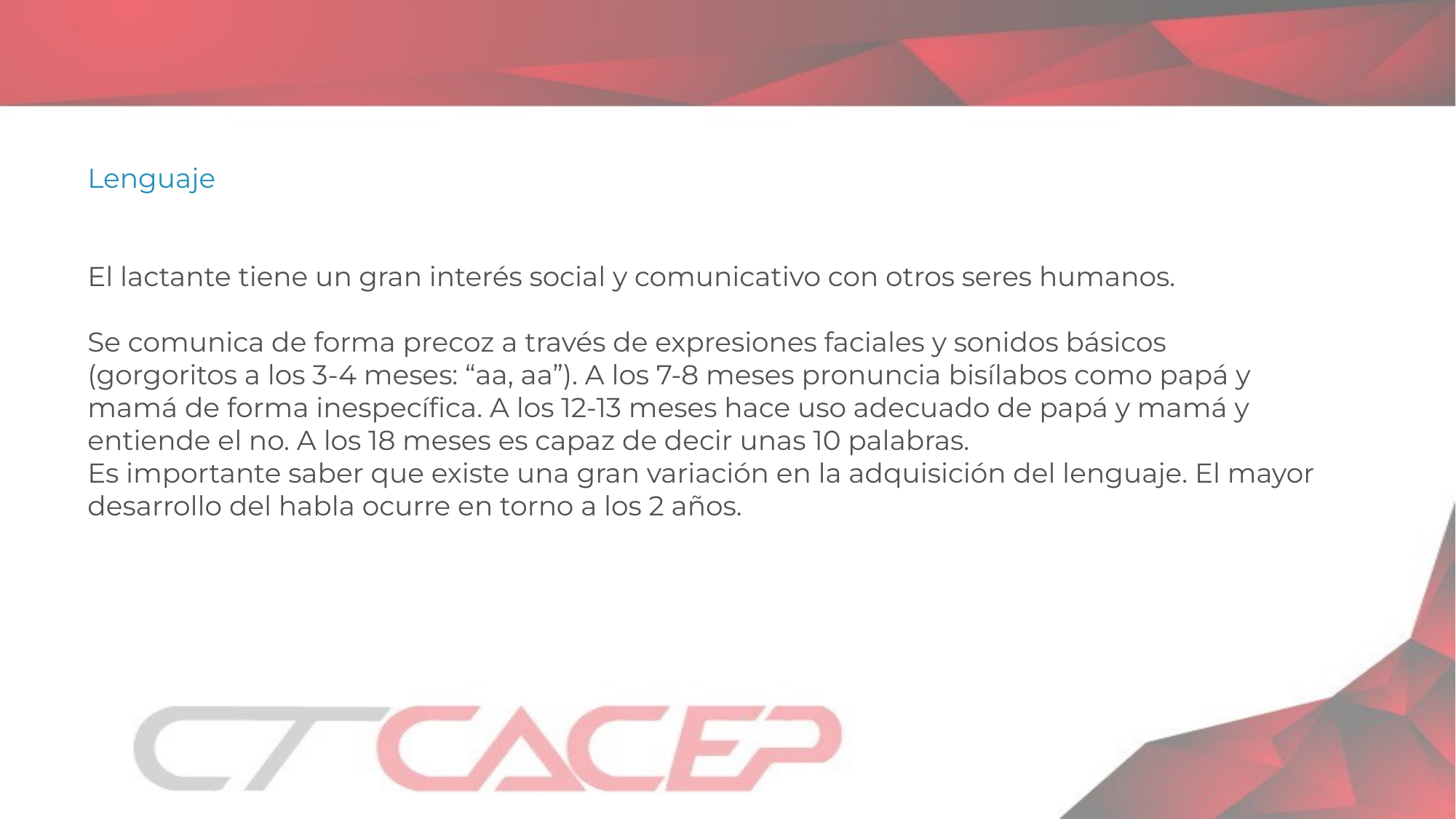

Lenguaje

El lactante tiene un gran interés social y comunicativo con otros seres humanos.

Se comunica de forma precoz a través de expresiones faciales y sonidos básicos (gorgoritos a los 3-4 meses: “aa, aa”). A los 7-8 meses pronuncia bisílabos como papá y mamá de forma inespecífica. A los 12-13 meses hace uso adecuado de papá y mamá y entiende el no. A los 18 meses es capaz de decir unas 10 palabras.
Es importante saber que existe una gran variación en la adquisición del lenguaje. El mayor desarrollo del habla ocurre en torno a los 2 años.